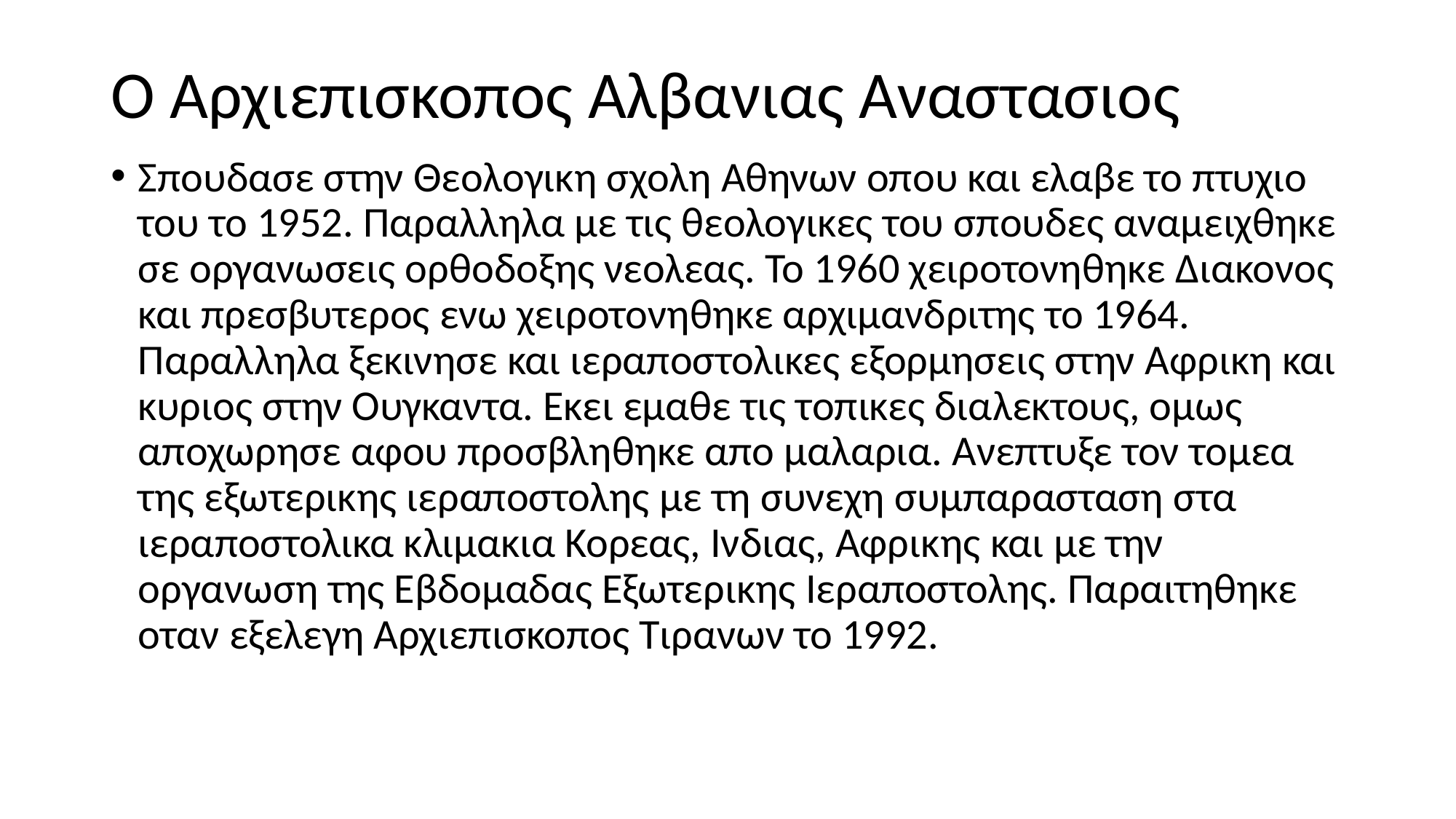

# Ο Αρχιεπισκοπος Αλβανιας Αναστασιος
Σπουδασε στην Θεολογικη σχολη Αθηνων οπου και ελαβε το πτυχιο του το 1952. Παραλληλα με τις θεολογικες του σπουδες αναμειχθηκε σε οργανωσεις ορθοδοξης νεολεας. Το 1960 χειροτονηθηκε Διακονος και πρεσβυτερος ενω χειροτονηθηκε αρχιμανδριτης το 1964. Παραλληλα ξεκινησε και ιεραποστολικες εξορμησεις στην Αφρικη και κυριος στην Ουγκαντα. Εκει εμαθε τις τοπικες διαλεκτους, ομως αποχωρησε αφου προσβληθηκε απο μαλαρια. Ανεπτυξε τον τομεα της εξωτερικης ιεραποστολης με τη συνεχη συμπαρασταση στα ιεραποστολικα κλιμακια Κορεας, Ινδιας, Αφρικης και με την οργανωση της Εβδομαδας Εξωτερικης Ιεραποστολης. Παραιτηθηκε οταν εξελεγη Αρχιεπισκοπος Τιρανων το 1992.